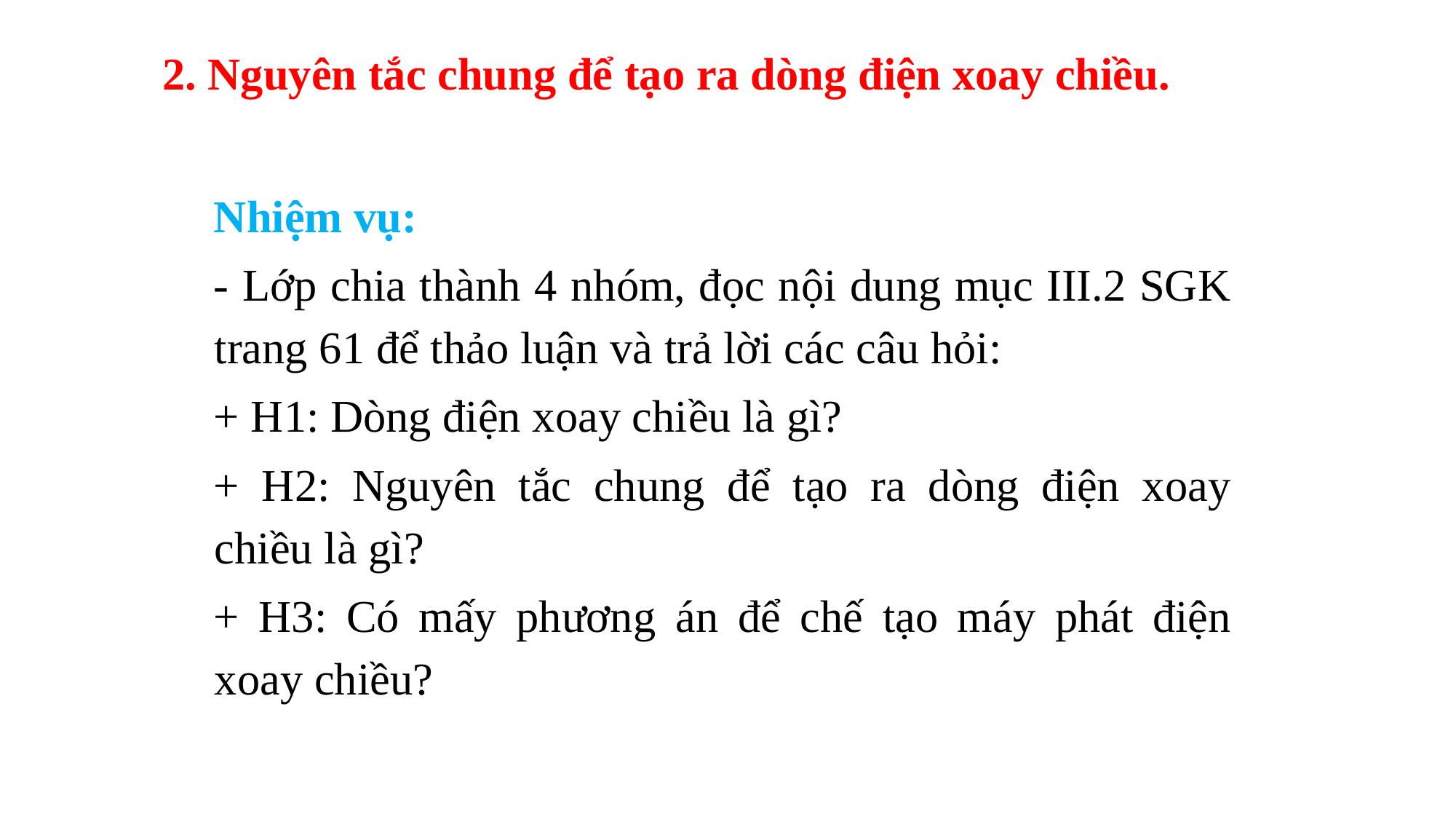

2. Nguyên tắc chung để tạo ra dòng điện xoay chiều.
Nhiệm vụ:
- Lớp chia thành 4 nhóm, đọc nội dung mục III.2 SGK trang 61 để thảo luận và trả lời các câu hỏi:
+ H1: Dòng điện xoay chiều là gì?
+ H2: Nguyên tắc chung để tạo ra dòng điện xoay chiều là gì?
+ H3: Có mấy phương án để chế tạo máy phát điện xoay chiều?